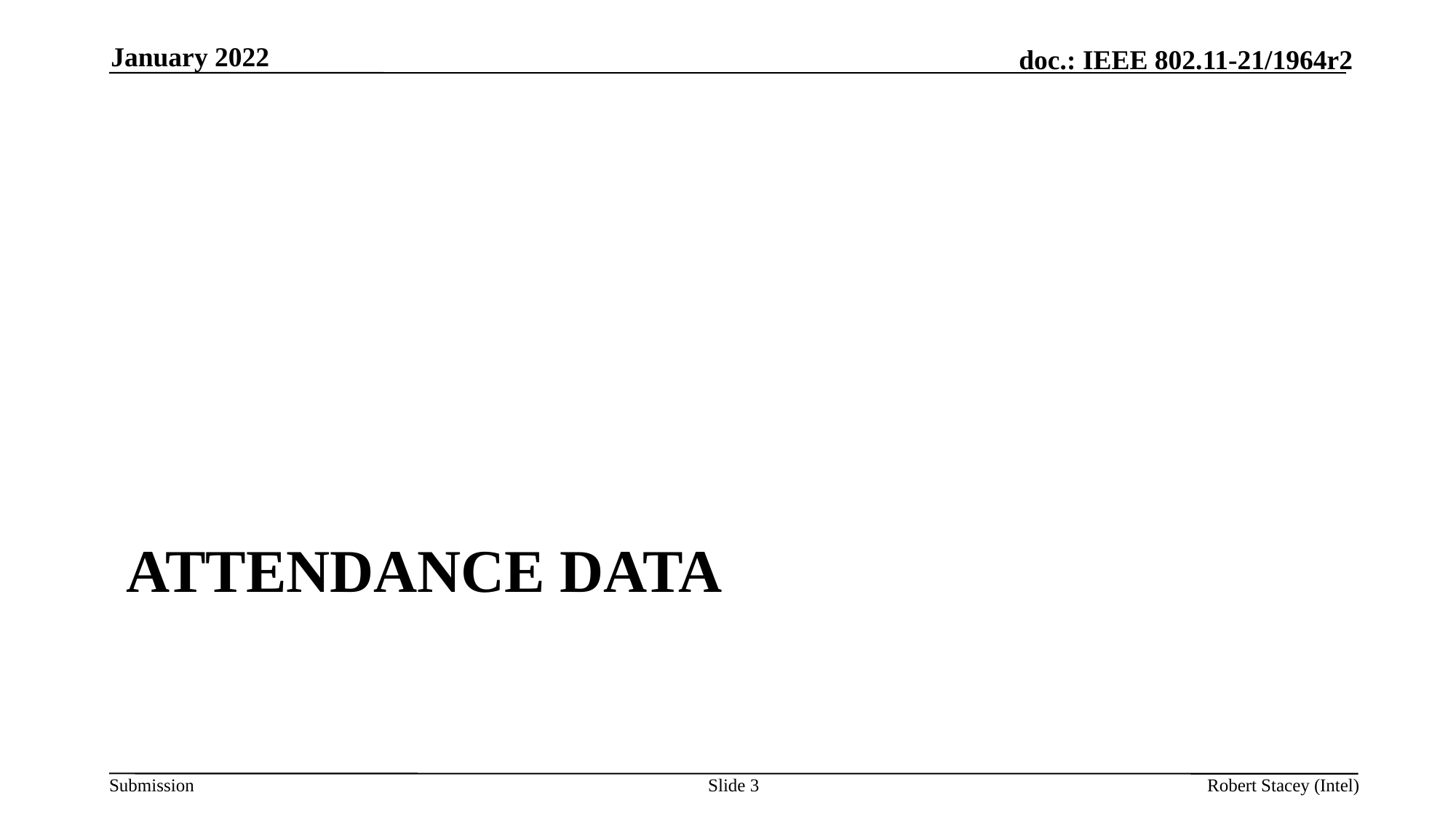

January 2022

# Attendance data
Slide 3
Robert Stacey (Intel)